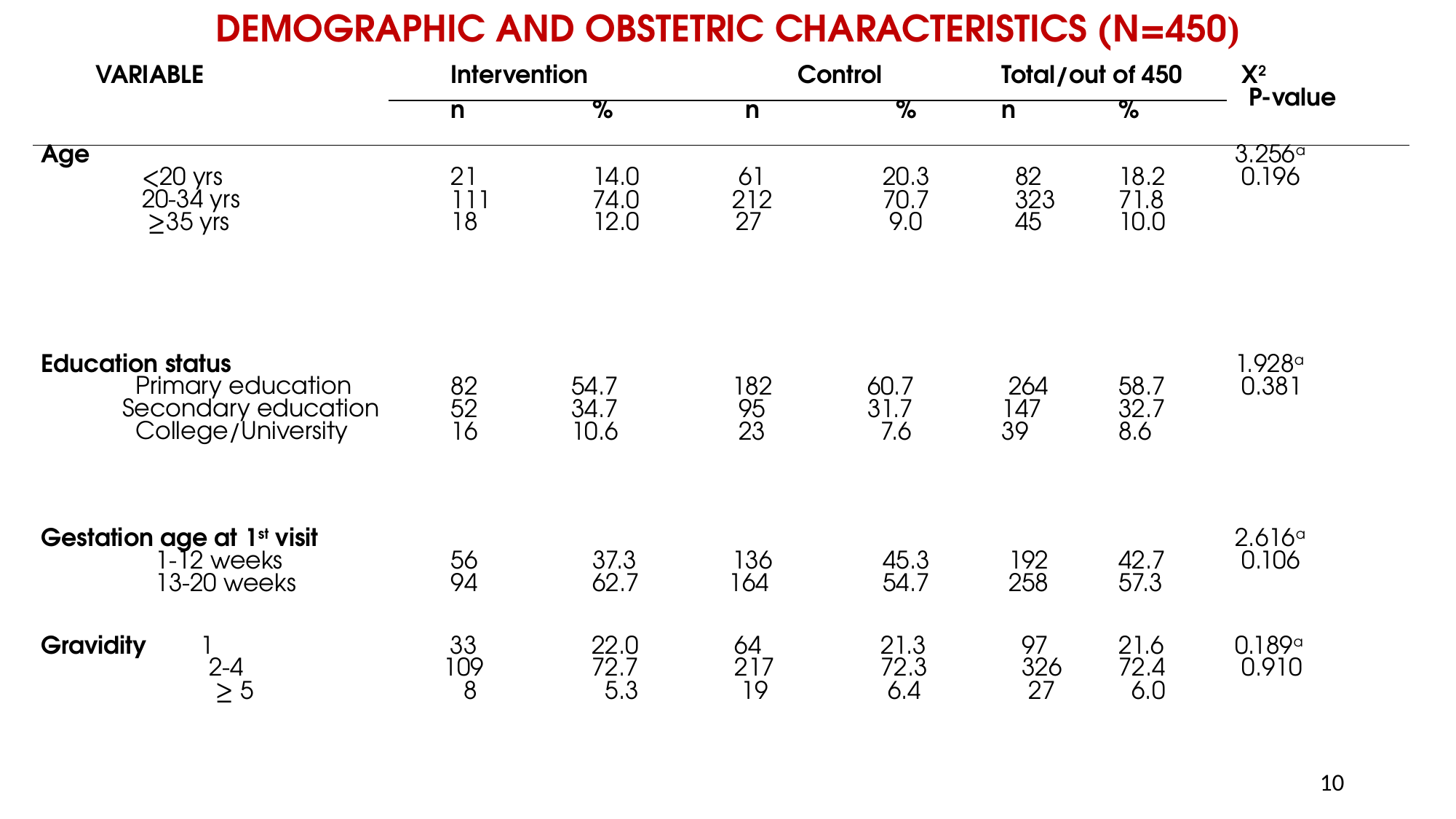

# DEMOGRAPHIC AND OBSTETRIC CHARACTERISTICS (N=450)
| VARIABLE | Intervention |  | Control |  | Total/out of 450 |  | X2 P-value |
| --- | --- | --- | --- | --- | --- | --- | --- |
|  | n | % | n | % | n | % |  |
| Age <20 yrs 20-34 yrs ≥35 yrs | 21 111 18 | 14.0 74.0 12.0 | 61 212 27 | 20.3 70.7 9.0 | 82 323 45 | 18.2 71.8 10.0 | 3.256a 0.196 |
| Education status Primary education Secondary education College/University | 82 52 16 | 54.7 34.7 10.6 | 182 95 23 | 60.7 31.7 7.6 | 264 147 39 | 58.7 32.7 8.6 | 1.928a 0.381 |
| Gestation age at 1st visit 1-12 weeks 13-20 weeks | 56 94 | 37.3 62.7 | 136 164 | 45.3 54.7 | 192 258 | 42.7 57.3 | 2.616a 0.106 |
| Gravidity 1 2-4 ≥ 5 | 33 109 8 | 22.0 72.7 5.3 | 64 217 19 | 21.3 72.3 6.4 | 97 326 27 | 21.6 72.4 6.0 | 0.189a 0.910 |
10